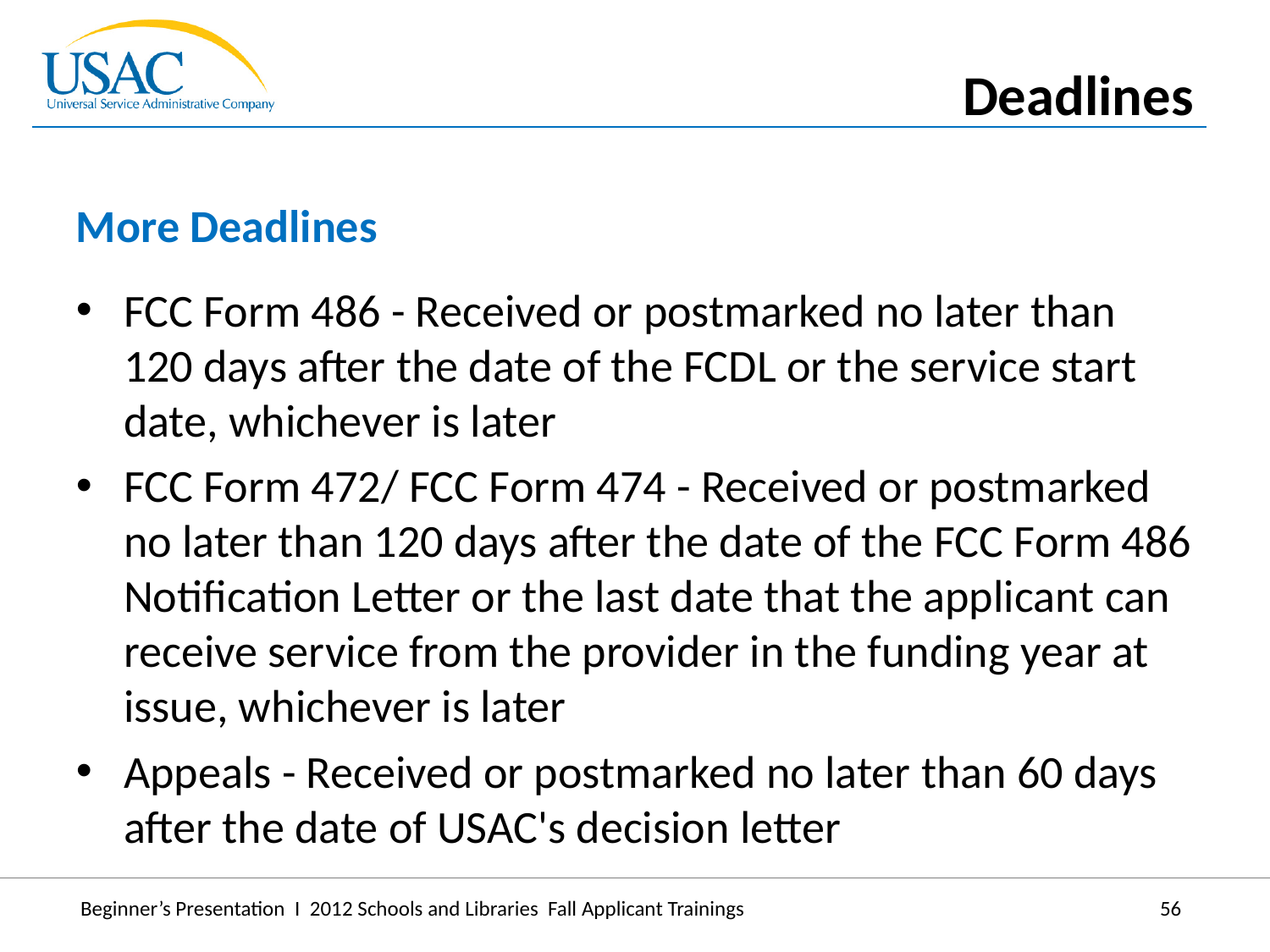

Deadlines
More Deadlines
FCC Form 486 - Received or postmarked no later than 120 days after the date of the FCDL or the service start date, whichever is later
FCC Form 472/ FCC Form 474 - Received or postmarked no later than 120 days after the date of the FCC Form 486 Notification Letter or the last date that the applicant can receive service from the provider in the funding year at issue, whichever is later
Appeals - Received or postmarked no later than 60 days after the date of USAC's decision letter